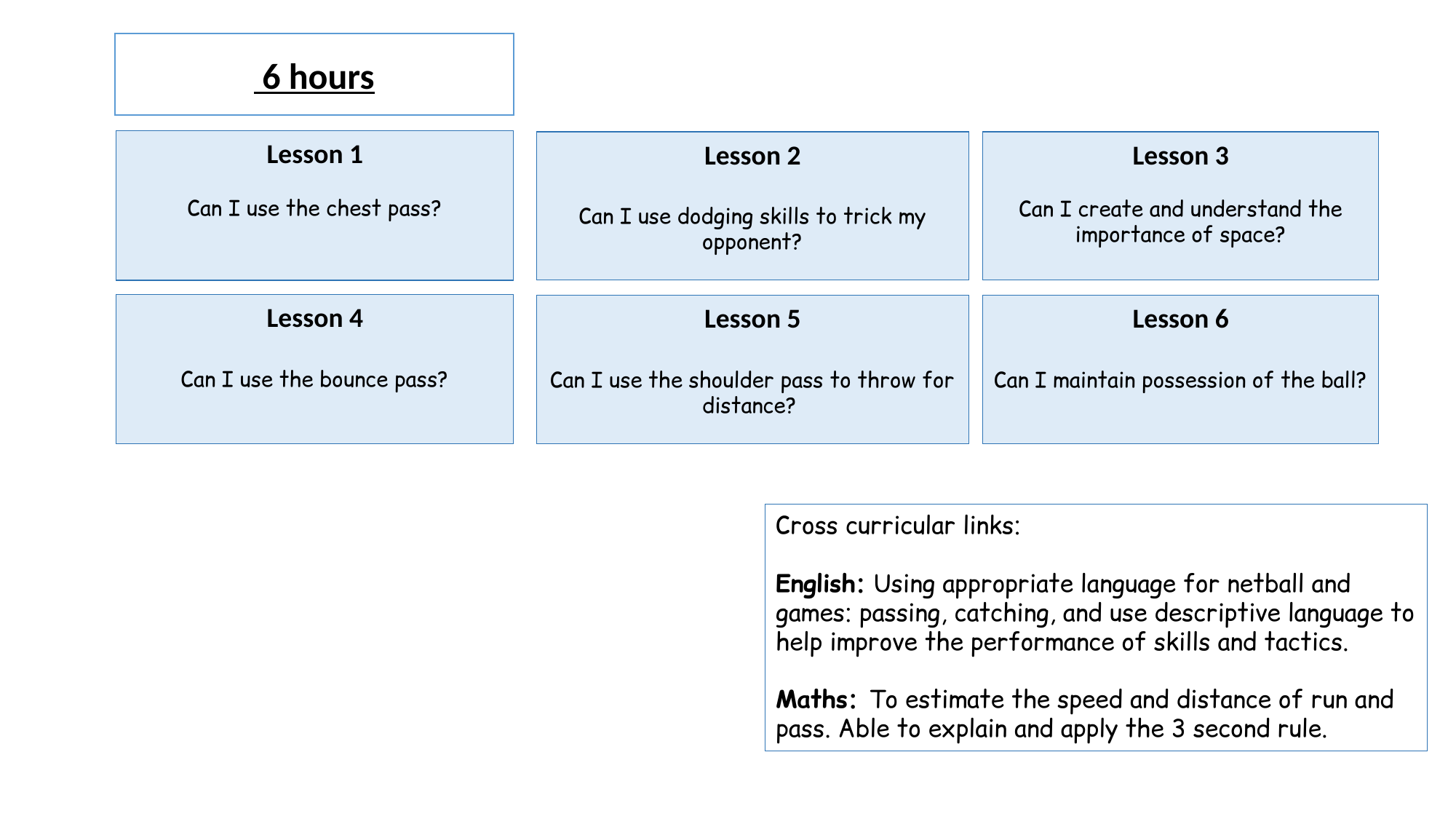

6 hours
Lesson 1

Can I use the chest pass?
Lesson 2

Can I use dodging skills to trick my opponent?
Lesson 3

Can I create and understand the importance of space?
Lesson 4

Can I use the bounce pass?
Lesson 5

Can I use the shoulder pass to throw for distance?
Lesson 6

Can I maintain possession of the ball?
Cross curricular links:

English: Using appropriate language for netball and games: passing, catching, and use descriptive language to help improve the performance of skills and tactics.

Maths: To estimate the speed and distance of run and pass. Able to explain and apply the 3 second rule.